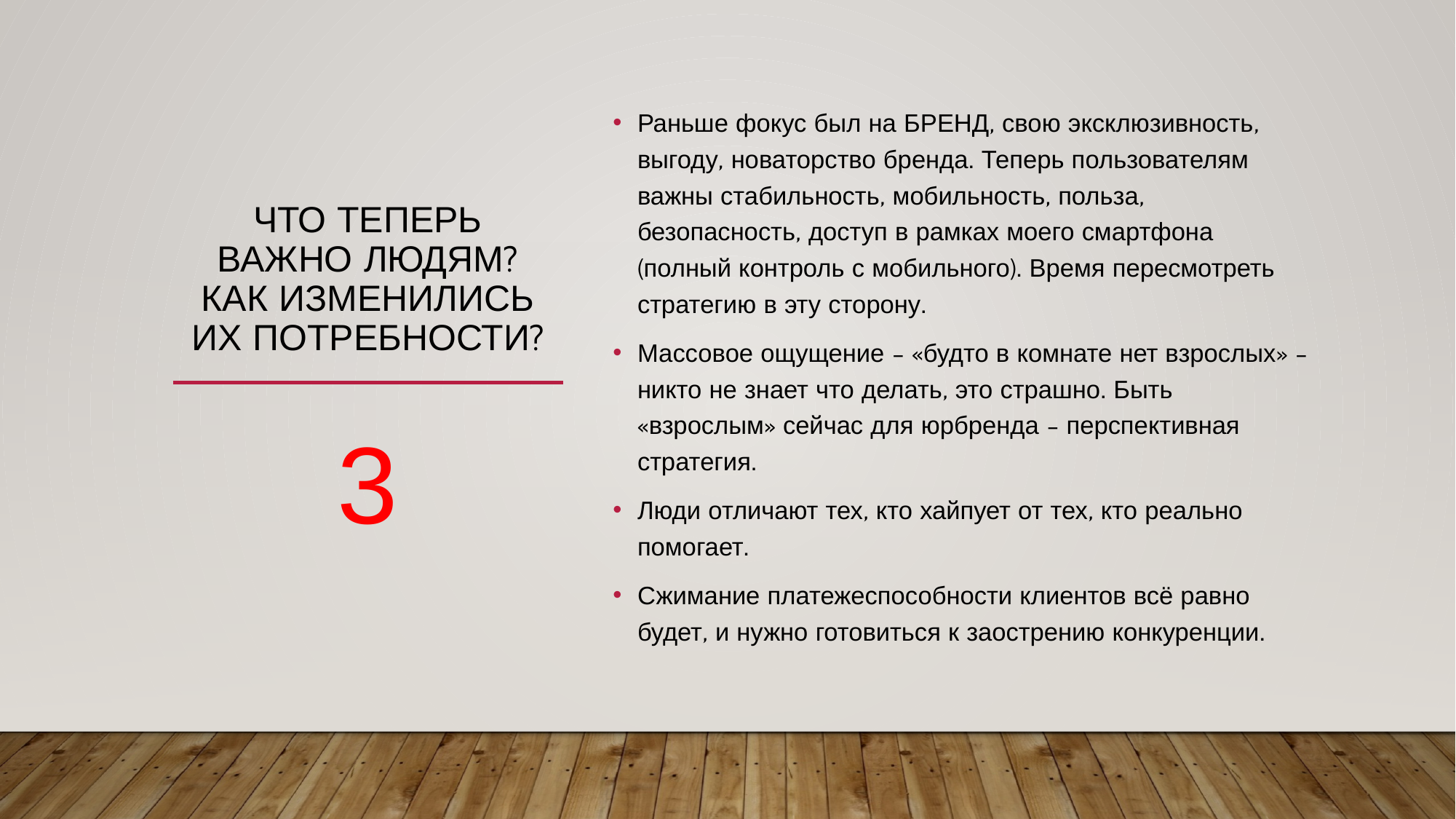

# Что теперь важно людям? Как изменились их потребности?
Раньше фокус был на БРЕНД, свою эксклюзивность, выгоду, новаторство бренда. Теперь пользователям важны стабильность, мобильность, польза, безопасность, доступ в рамках моего смартфона (полный контроль с мобильного). Время пересмотреть стратегию в эту сторону.
Массовое ощущение – «будто в комнате нет взрослых» – никто не знает что делать, это страшно. Быть «взрослым» сейчас для юрбренда – перспективная стратегия.
Люди отличают тех, кто хайпует от тех, кто реально помогает.
Сжимание платежеспособности клиентов всё равно будет, и нужно готовиться к заострению конкуренции.

3